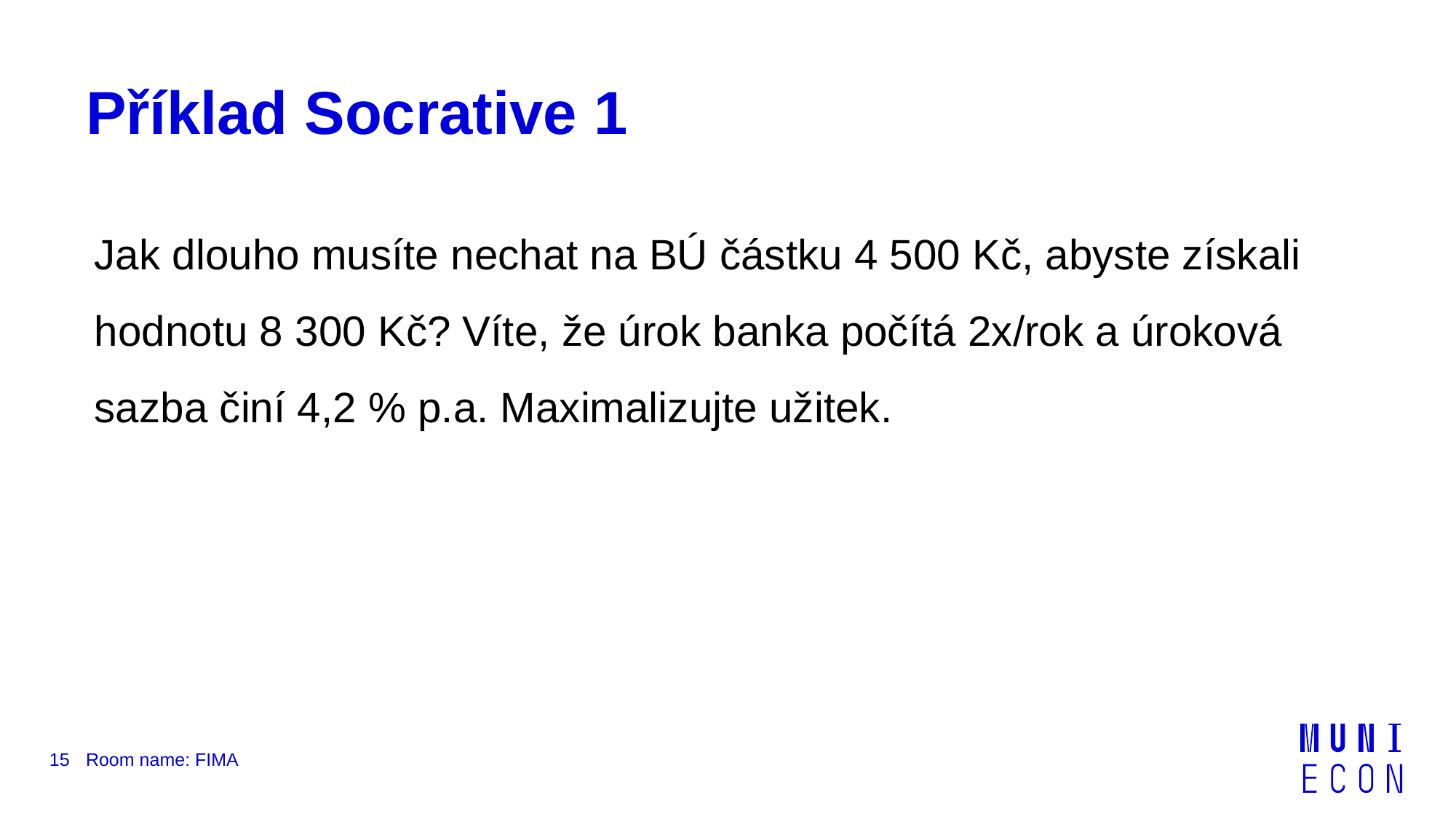

# Příklad Socrative 1
Jak dlouho musíte nechat na BÚ částku 4 500 Kč, abyste získali hodnotu 8 300 Kč? Víte, že úrok banka počítá 2x/rok a úroková sazba činí 4,2 % p.a. Maximalizujte užitek.
15
Room name: FIMA